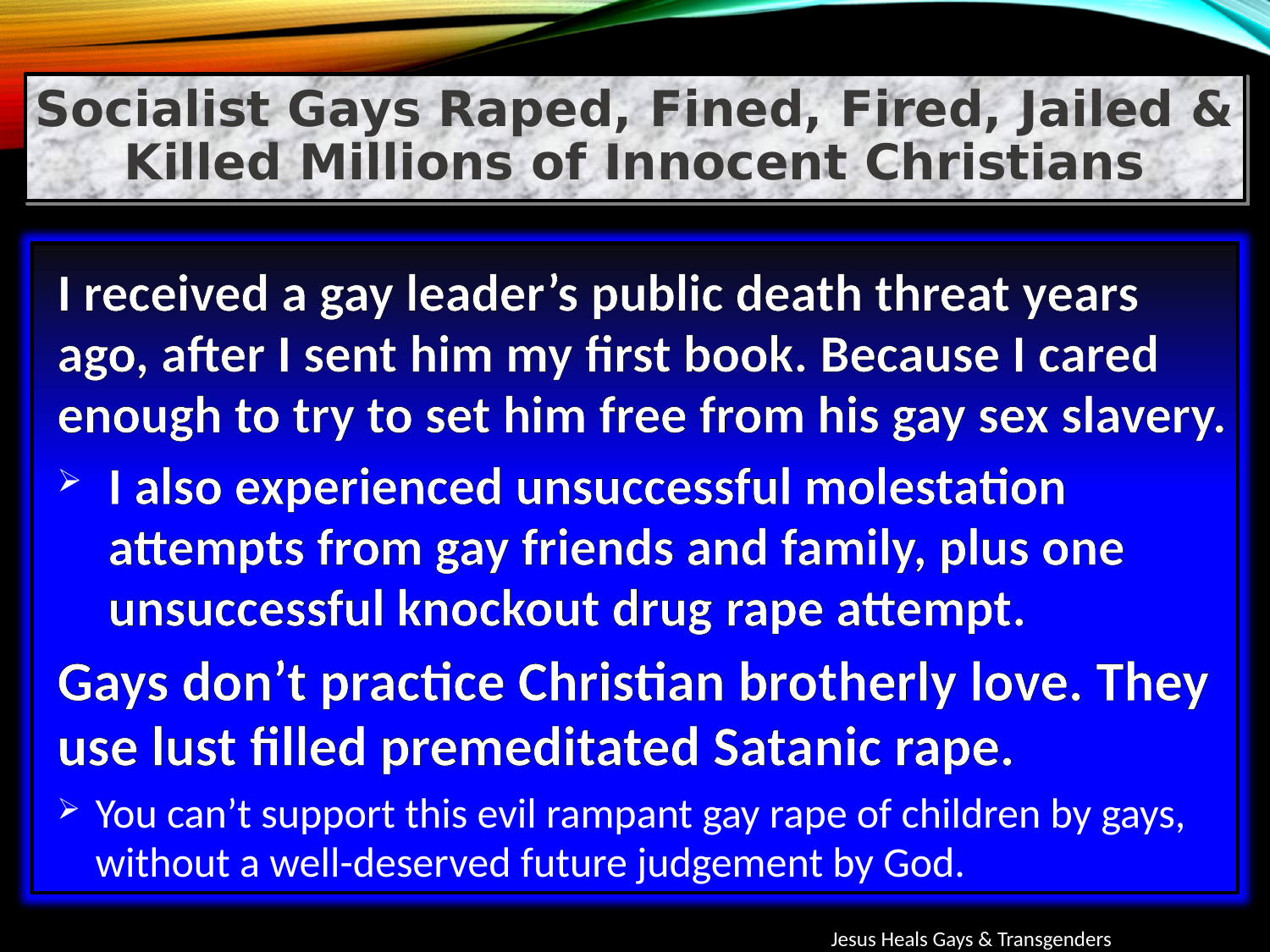

Socialist Gays Raped, Fined, Fired, Jailed & Killed Millions of Innocent Christians
I received a gay leader’s public death threat years ago, after I sent him my first book. Because I cared enough to try to set him free from his gay sex slavery.
I also experienced unsuccessful molestation attempts from gay friends and family, plus one unsuccessful knockout drug rape attempt.
Gays don’t practice Christian brotherly love. They use lust filled premeditated Satanic rape.
You can’t support this evil rampant gay rape of children by gays, without a well-deserved future judgement by God.
Jesus Heals Gays & Transgenders